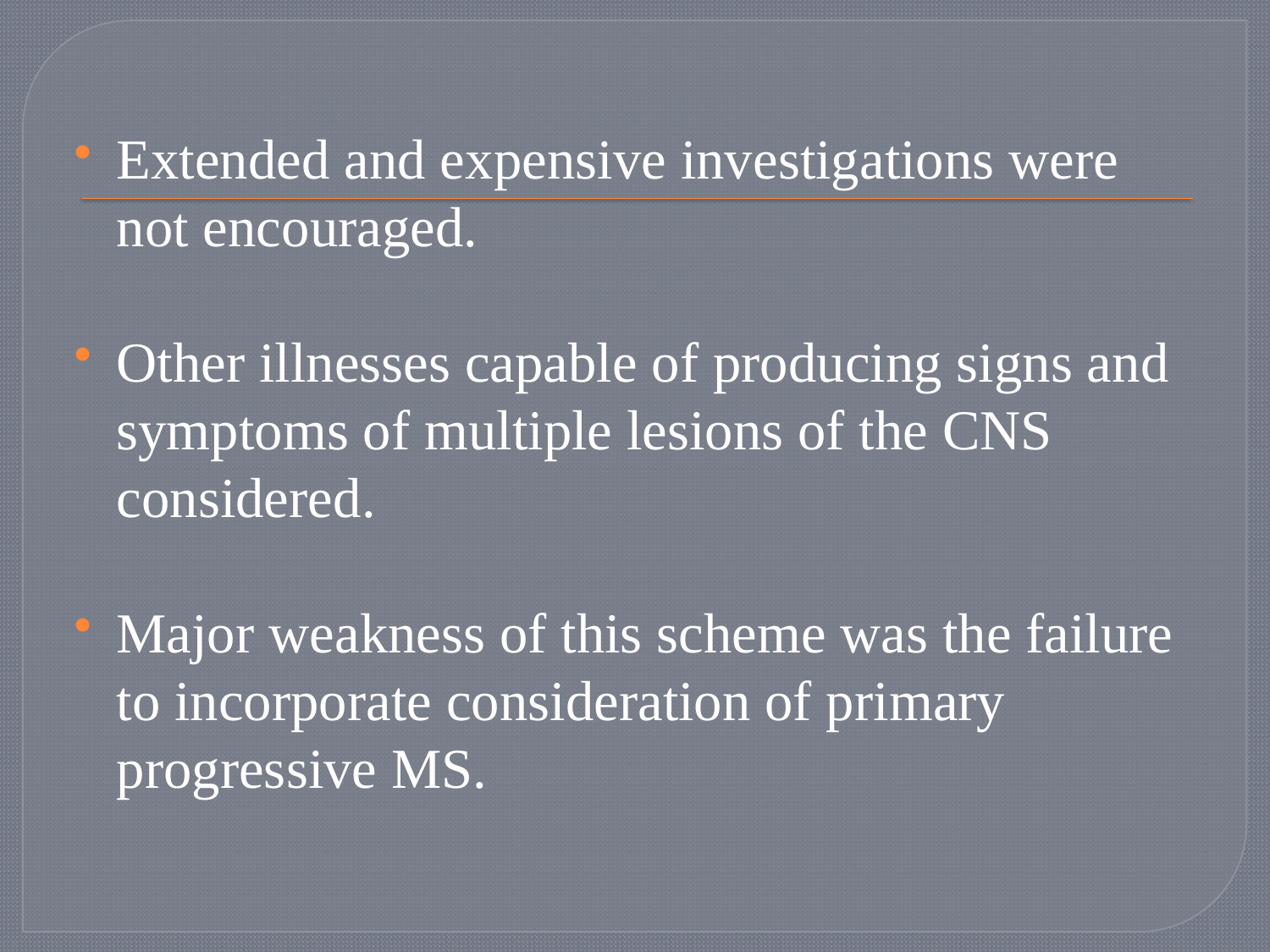

#
Extended and expensive investigations were  not encouraged.

Other illnesses capable of producing signs and symptoms of multiple lesions of the CNS considered.

Major weakness of this scheme was the failure to incorporate consideration of primary progressive MS.